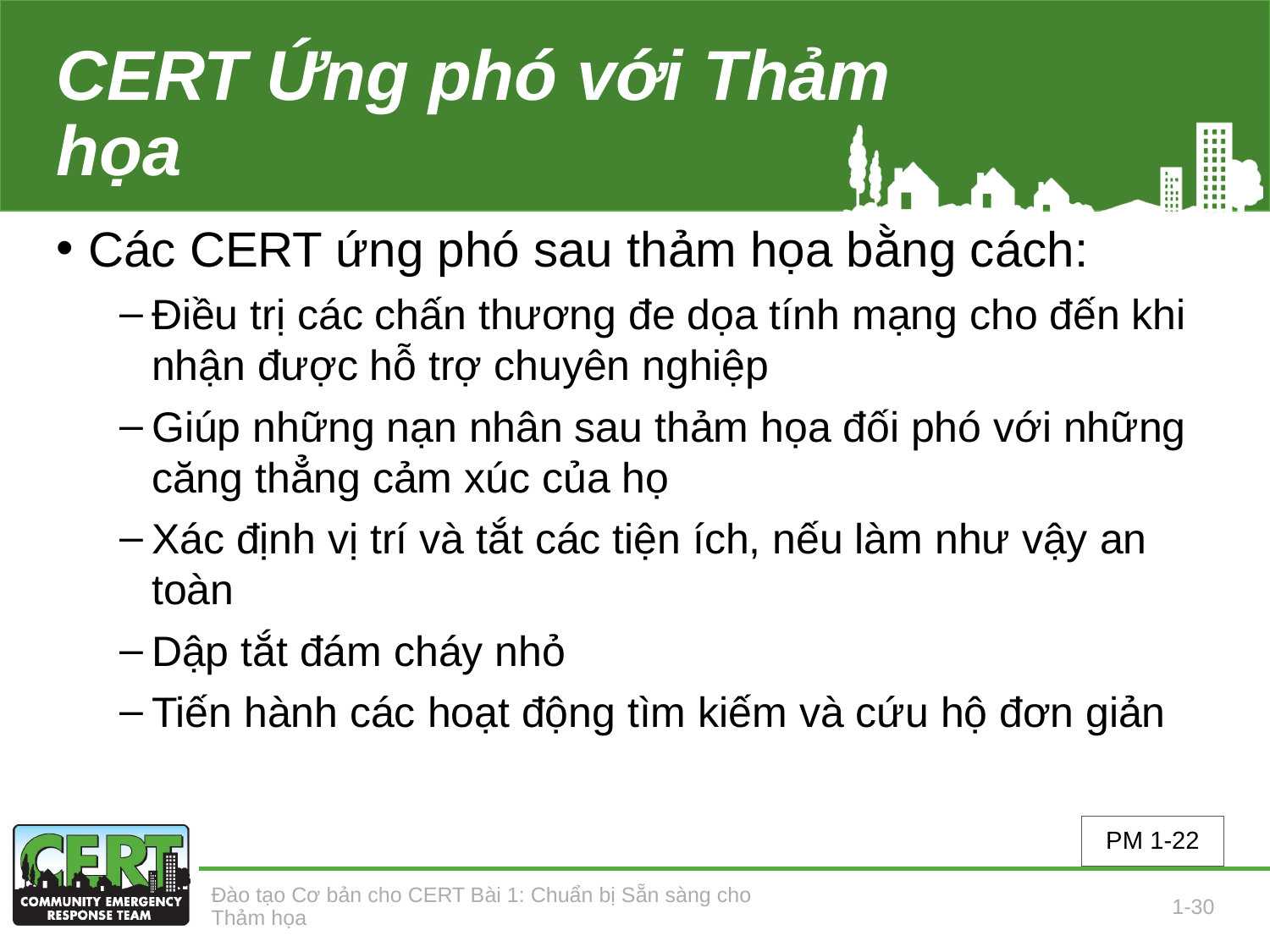

# CERT Ứng phó với Thảm họa
Các CERT ứng phó sau thảm họa bằng cách:
Điều trị các chấn thương đe dọa tính mạng cho đến khi nhận được hỗ trợ chuyên nghiệp
Giúp những nạn nhân sau thảm họa đối phó với những căng thẳng cảm xúc của họ
Xác định vị trí và tắt các tiện ích, nếu làm như vậy an toàn
Dập tắt đám cháy nhỏ
Tiến hành các hoạt động tìm kiếm và cứu hộ đơn giản

PM 1-22
Đào tạo Cơ bản cho CERT Bài 1: Chuẩn bị Sẵn sàng cho Thảm họa
1-30